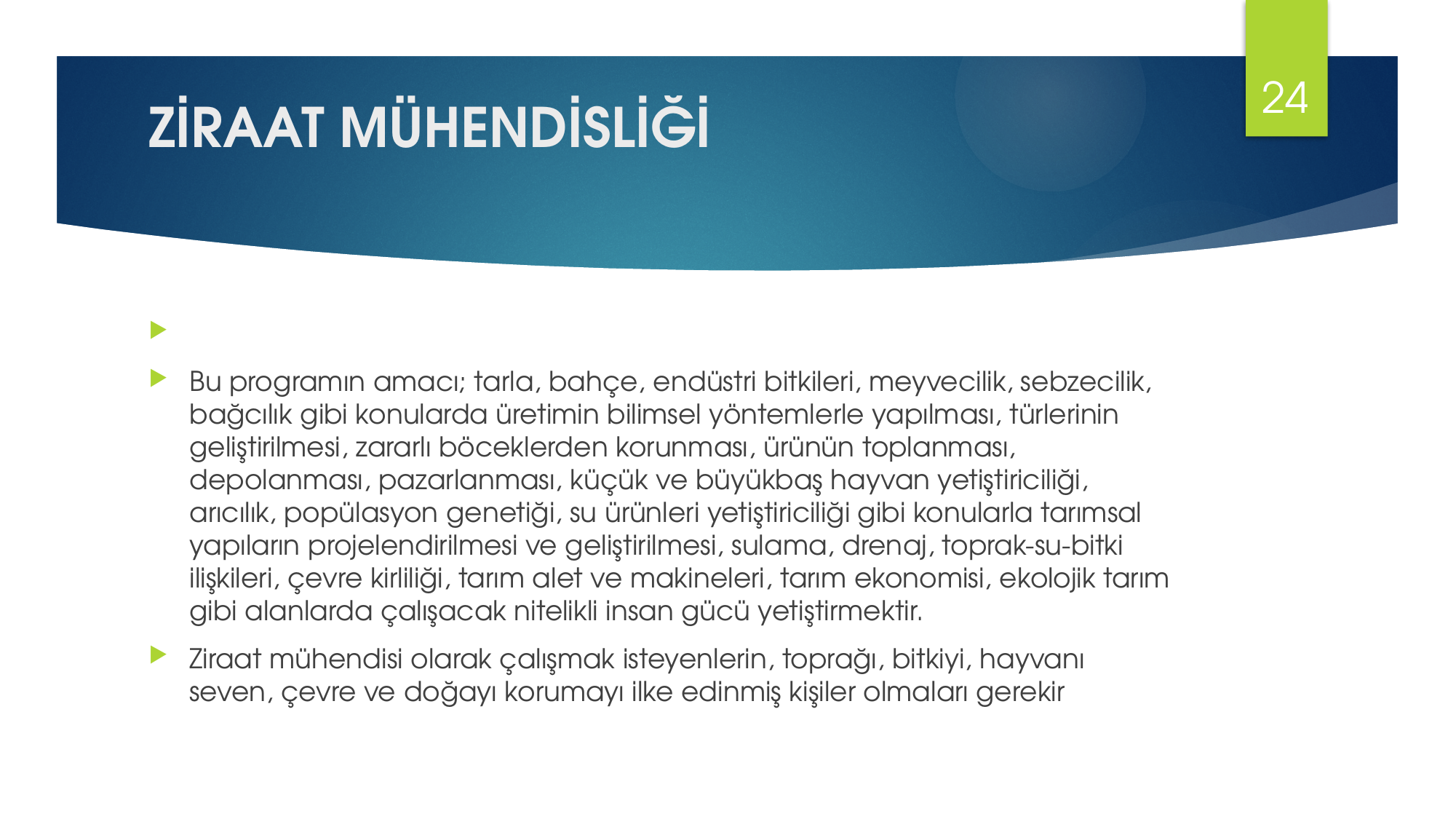

24
# ZİRAAT MÜHENDİSLİĞİ

Bu programın amacı; tarla, bahçe, endüstri bitkileri, meyvecilik, sebzecilik, bağcılık gibi konularda üretimin bilimsel yöntemlerle yapılması, türlerinin geliştirilmesi, zararlı böceklerden korunması, ürünün toplanması, depolanması, pazarlanması, küçük ve büyükbaş hayvan yetiştiriciliği, arıcılık, popülasyon genetiği, su ürünleri yetiştiriciliği gibi konularla tarımsal yapıların projelendirilmesi ve geliştirilmesi, sulama, drenaj, toprak-su-bitki ilişkileri, çevre kirliliği, tarım alet ve makineleri, tarım ekonomisi, ekolojik tarım gibi alanlarda çalışacak nitelikli insan gücü yetiştirmektir.
Ziraat mühendisi olarak çalışmak isteyenlerin, toprağı, bitkiyi, hayvanı seven, çevre ve doğayı korumayı ilke edinmiş kişiler olmaları gerekir